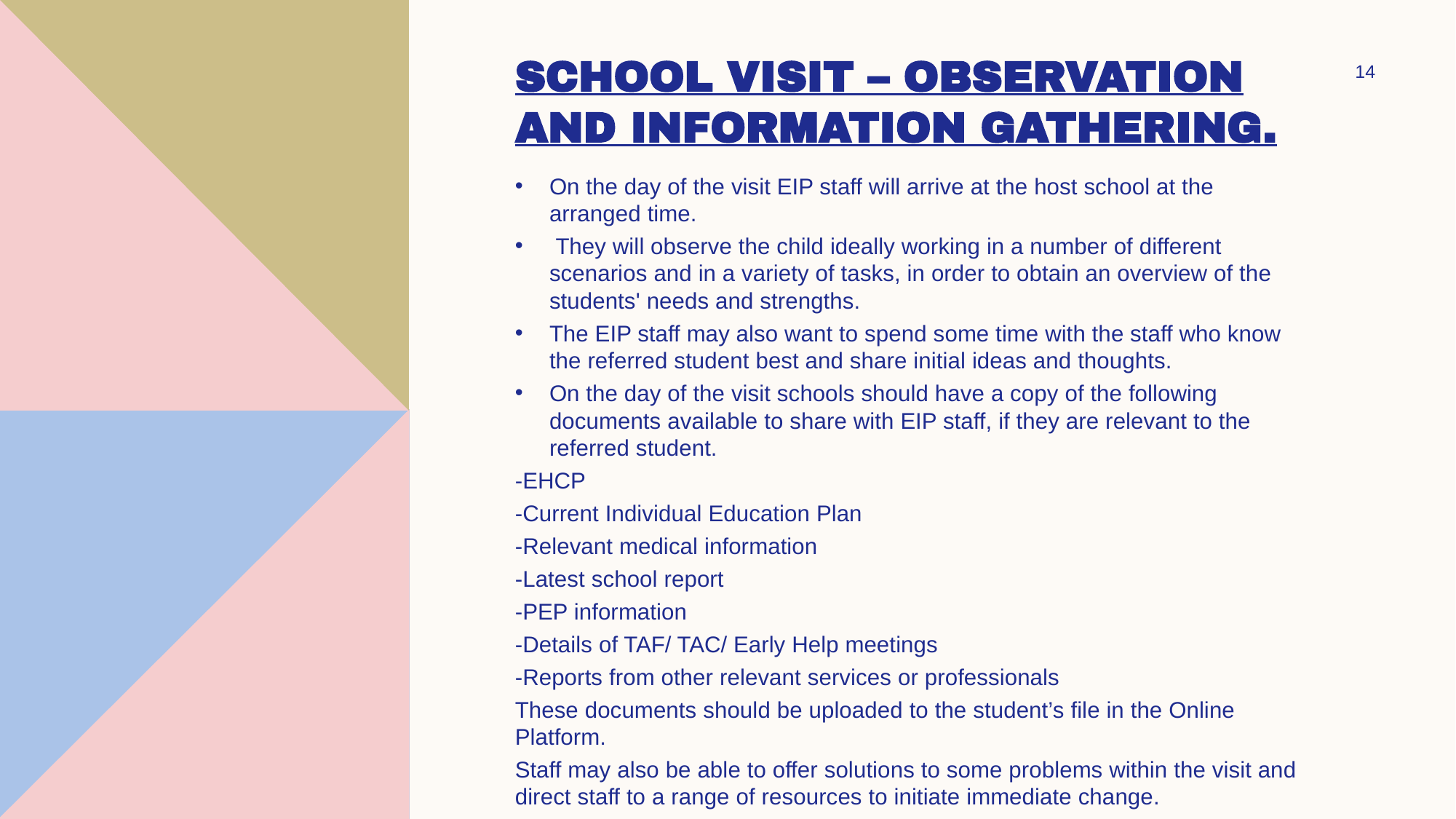

# School Visit – Observation and Information Gathering.
14

On the day of the visit EIP staff will arrive at the host school at the arranged time.
 They will observe the child ideally working in a number of different scenarios and in a variety of tasks, in order to obtain an overview of the students' needs and strengths.
The EIP staff may also want to spend some time with the staff who know the referred student best and share initial ideas and thoughts.
On the day of the visit schools should have a copy of the following documents available to share with EIP staff, if they are relevant to the referred student.
-EHCP
-Current Individual Education Plan
-Relevant medical information
-Latest school report
-PEP information
-Details of TAF/ TAC/ Early Help meetings
-Reports from other relevant services or professionals
These documents should be uploaded to the student’s file in the Online Platform.
Staff may also be able to offer solutions to some problems within the visit and direct staff to a range of resources to initiate immediate change.